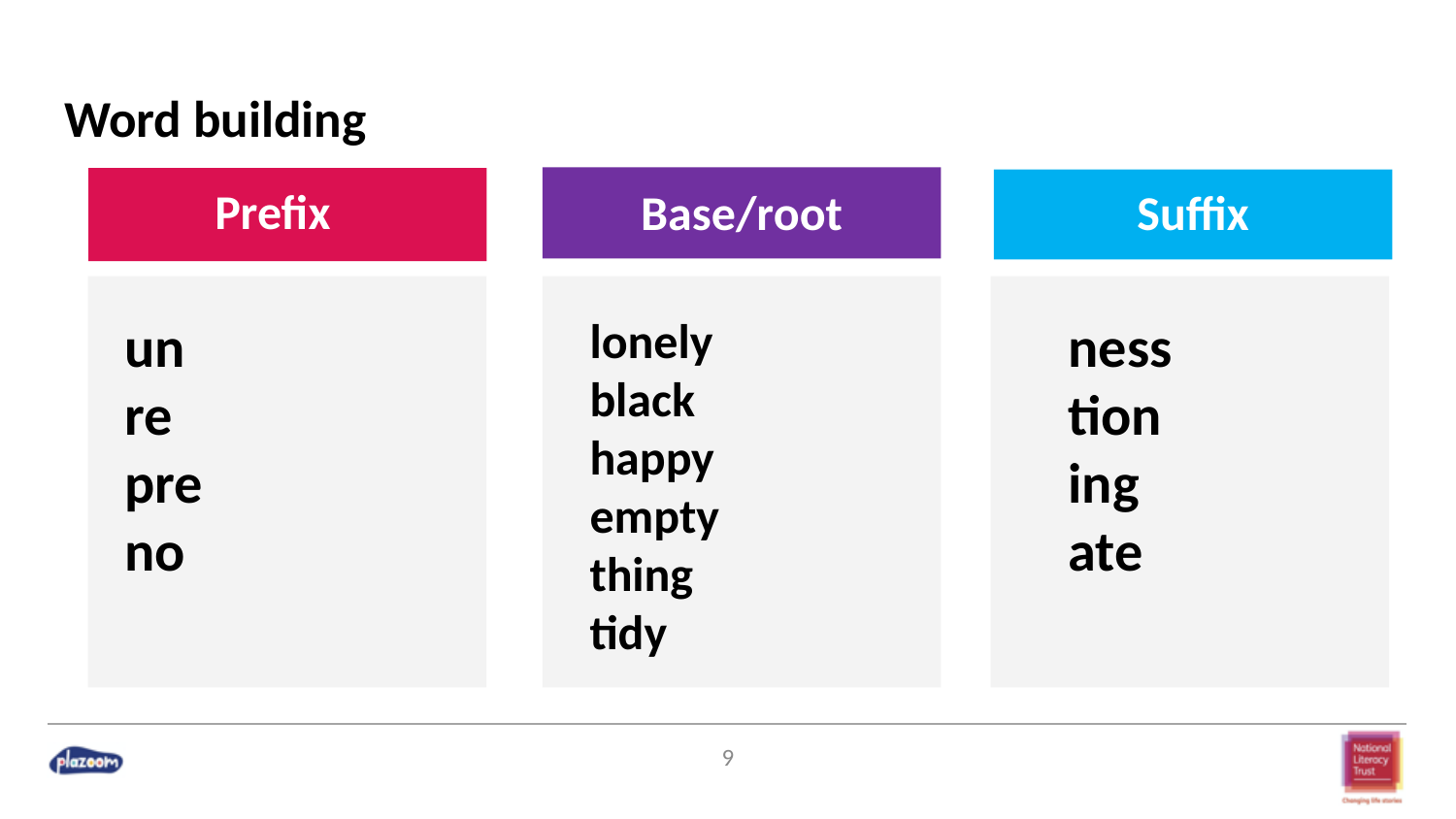

# Word building

Prefix
Base/root
Suffix
un
re
pre
no
lonely
black
happy
empty
thing
tidy
ness
tion
ing
ate